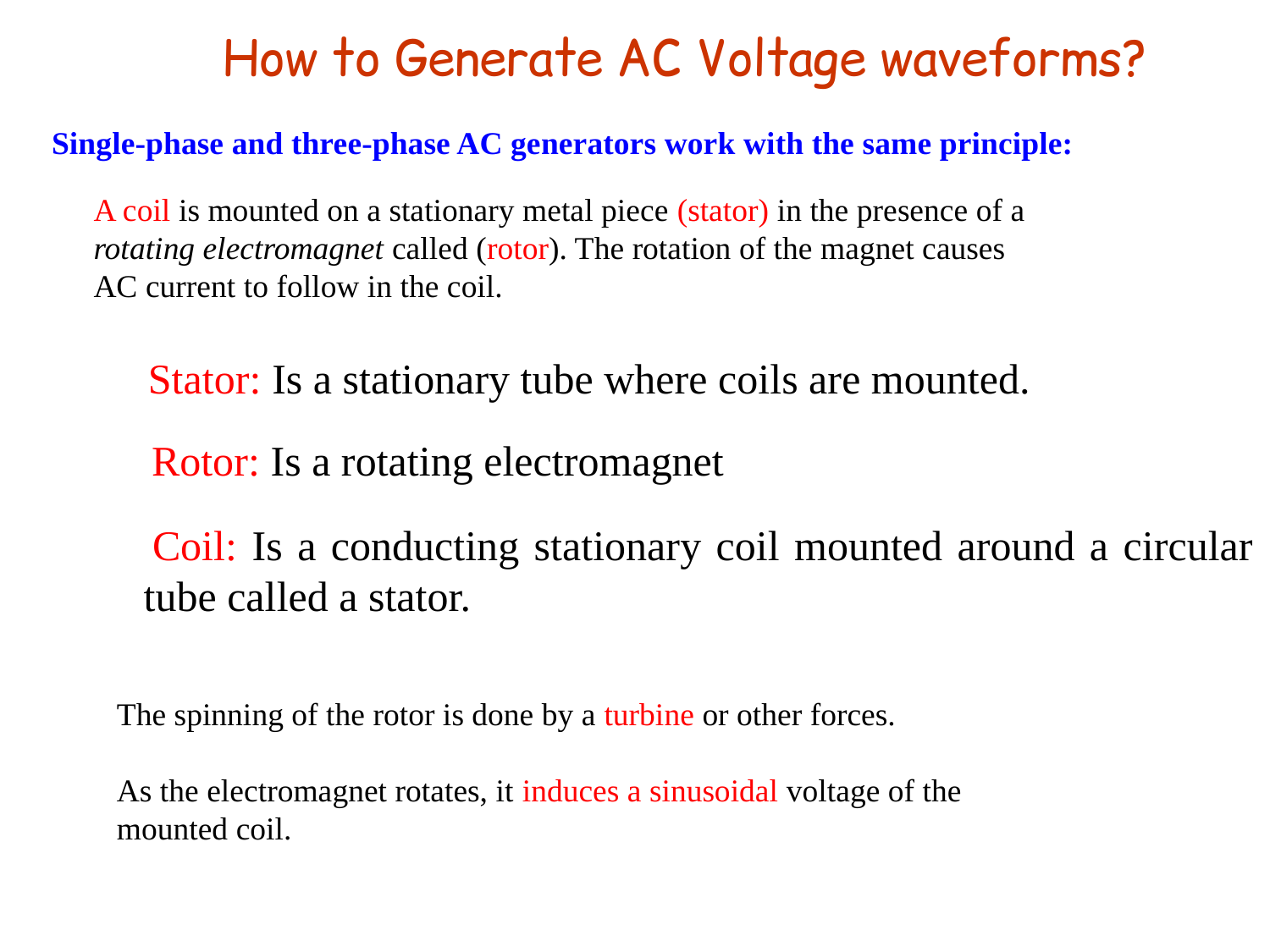

# How to Generate AC Voltage waveforms?
Single-phase and three-phase AC generators work with the same principle:
A coil is mounted on a stationary metal piece (stator) in the presence of a rotating electromagnet called (rotor). The rotation of the magnet causes AC current to follow in the coil.
Stator: Is a stationary tube where coils are mounted.
Rotor: Is a rotating electromagnet
Coil: Is a conducting stationary coil mounted around a circular tube called a stator.
The spinning of the rotor is done by a turbine or other forces.

As the electromagnet rotates, it induces a sinusoidal voltage of the mounted coil.